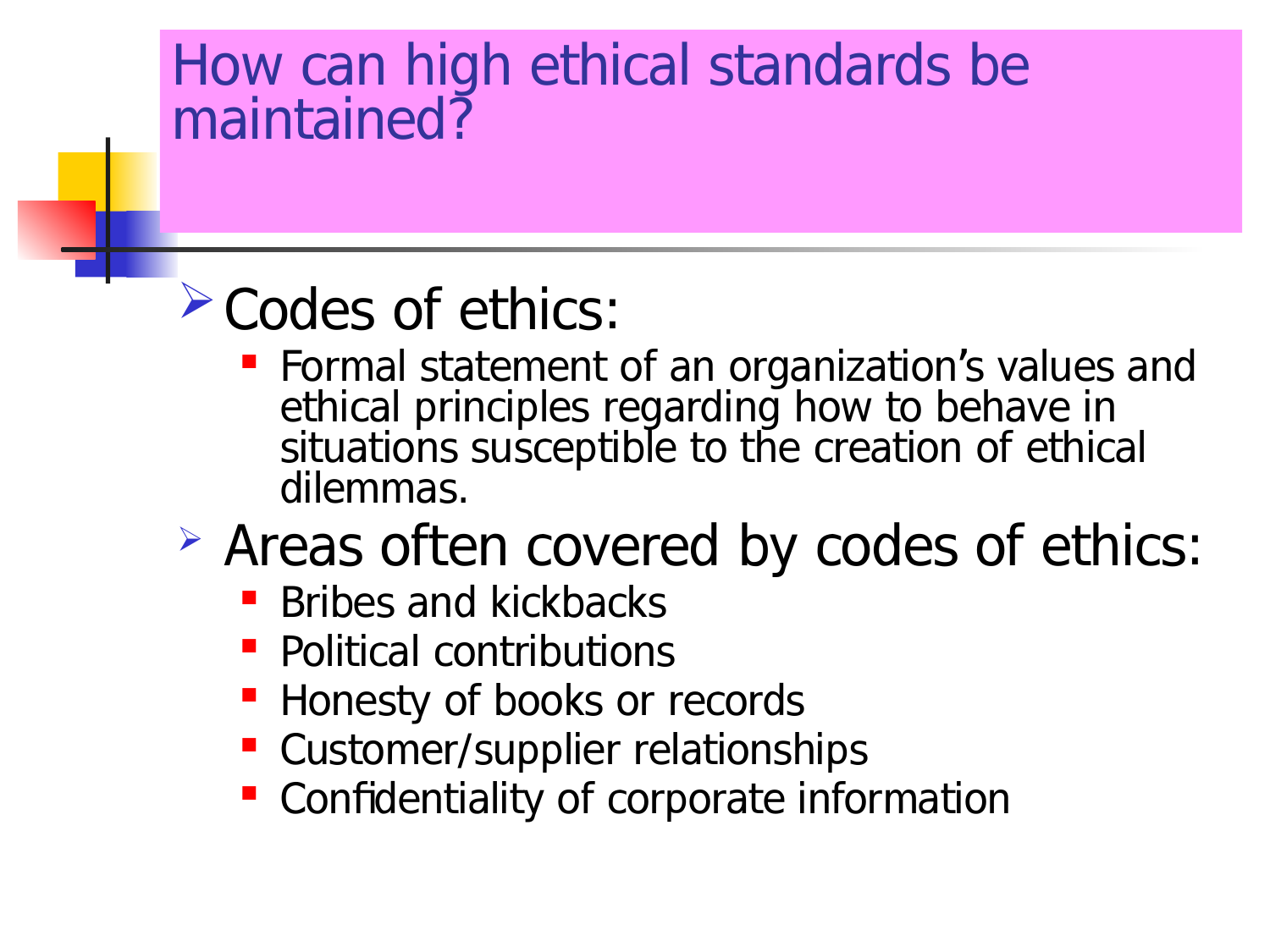

# How can high ethical standards be maintained?
Codes of ethics:
Formal statement of an organization’s values and ethical principles regarding how to behave in situations susceptible to the creation of ethical dilemmas.
Areas often covered by codes of ethics:
Bribes and kickbacks
Political contributions
Honesty of books or records
Customer/supplier relationships
Confidentiality of corporate information